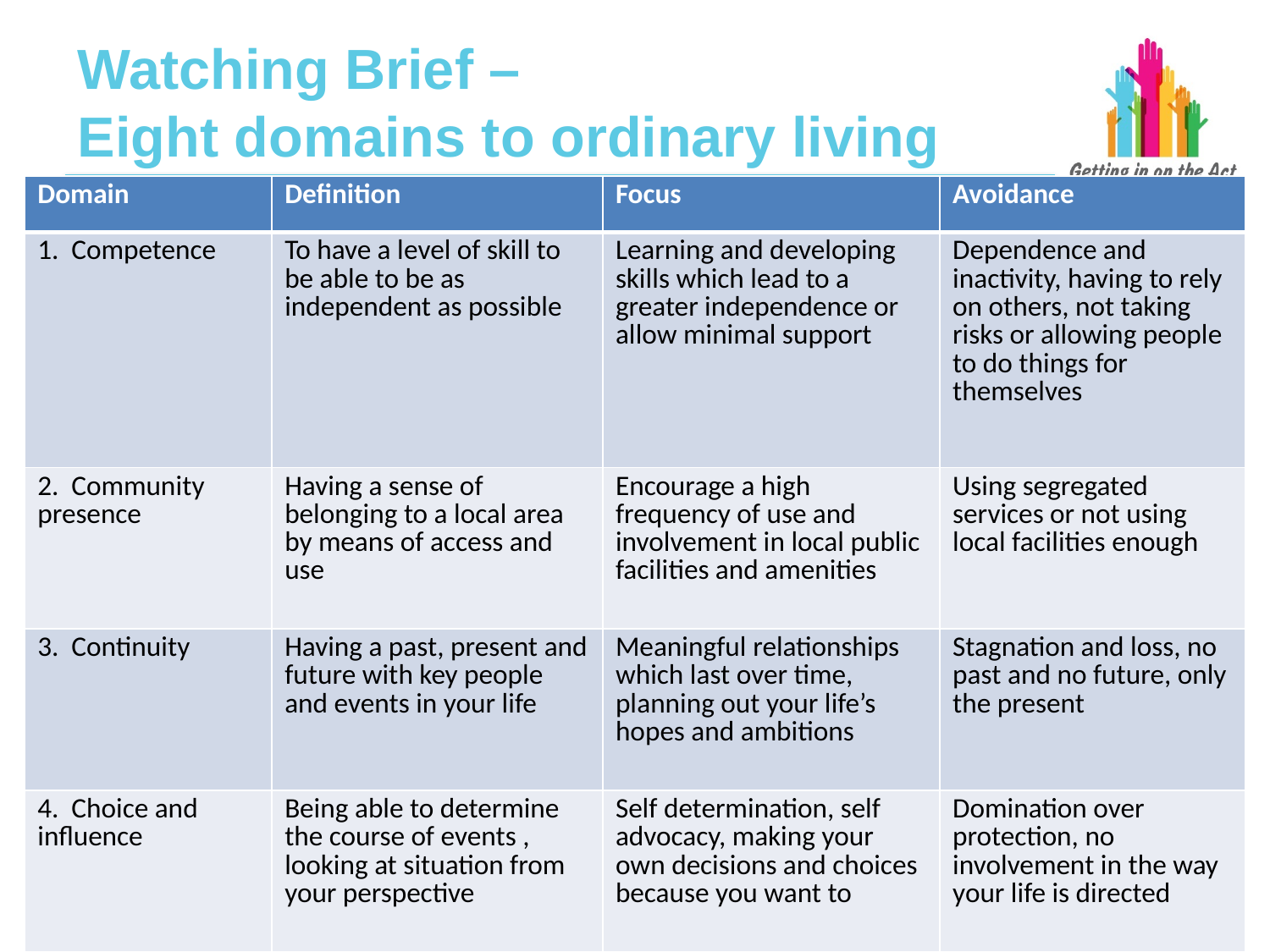

# Watching Brief – Eight domains to ordinary living
| Domain | Definition | Focus | Avoidance |
| --- | --- | --- | --- |
| 1. Competence | To have a level of skill to be able to be as independent as possible | Learning and developing skills which lead to a greater independence or allow minimal support | Dependence and inactivity, having to rely on others, not taking risks or allowing people to do things for themselves |
| 2. Community presence | Having a sense of belonging to a local area by means of access and use | Encourage a high frequency of use and involvement in local public facilities and amenities | Using segregated services or not using local facilities enough |
| 3. Continuity | Having a past, present and future with key people and events in your life | Meaningful relationships which last over time, planning out your life’s hopes and ambitions | Stagnation and loss, no past and no future, only the present |
| 4. Choice and influence | Being able to determine the course of events , looking at situation from your perspective | Self determination, self advocacy, making your own decisions and choices because you want to | Domination over protection, no involvement in the way your life is directed |
44